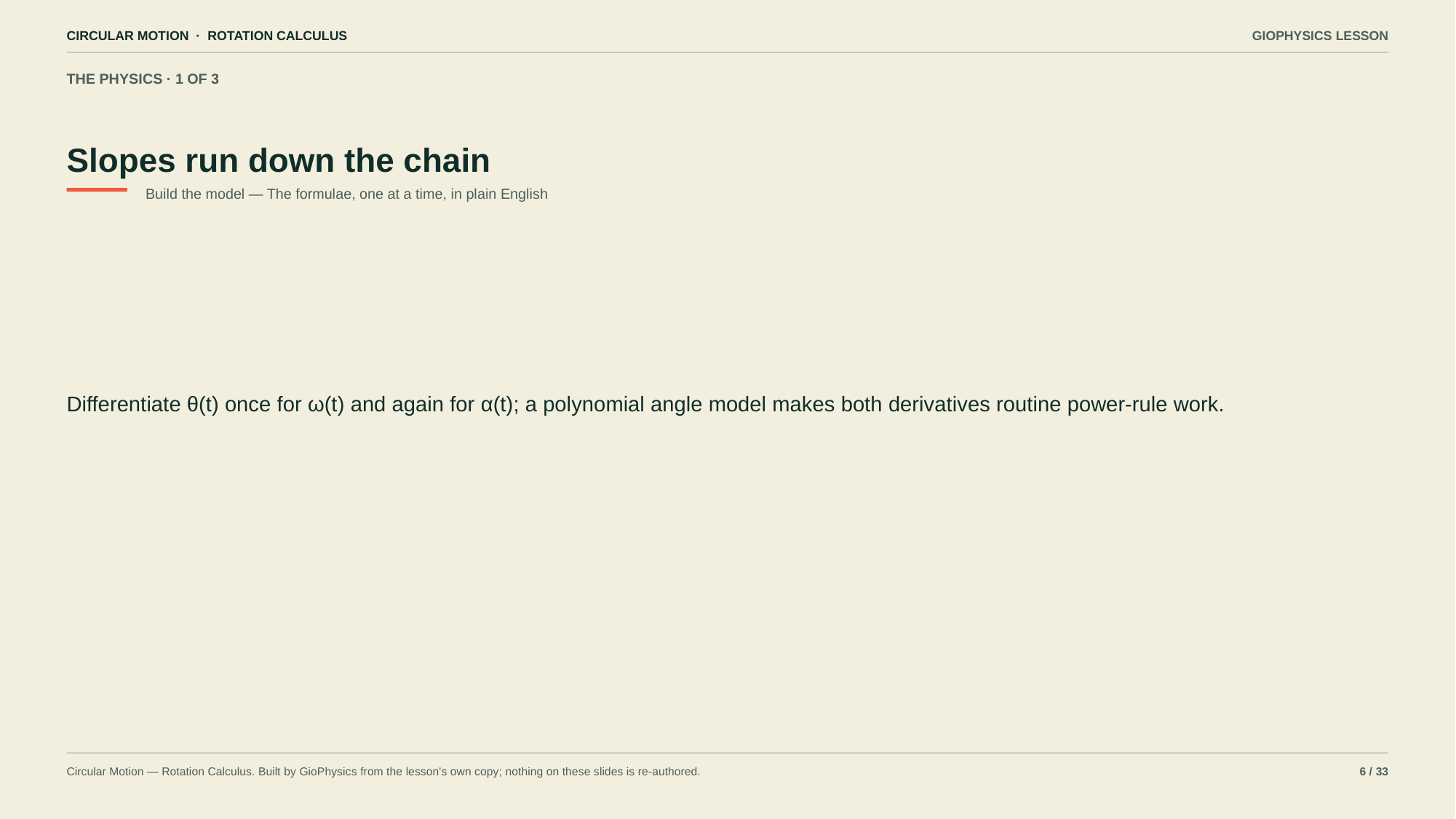

CIRCULAR MOTION  ·  ROTATION CALCULUS
GIOPHYSICS LESSON

THE PHYSICS · 1 OF 3
Slopes run down the chain
Build the model — The formulae, one at a time, in plain English

Differentiate θ(t) once for ω(t) and again for α(t); a polynomial angle model makes both derivatives routine power-rule work.

Circular Motion — Rotation Calculus. Built by GioPhysics from the lesson's own copy; nothing on these slides is re-authored.
6 / 33